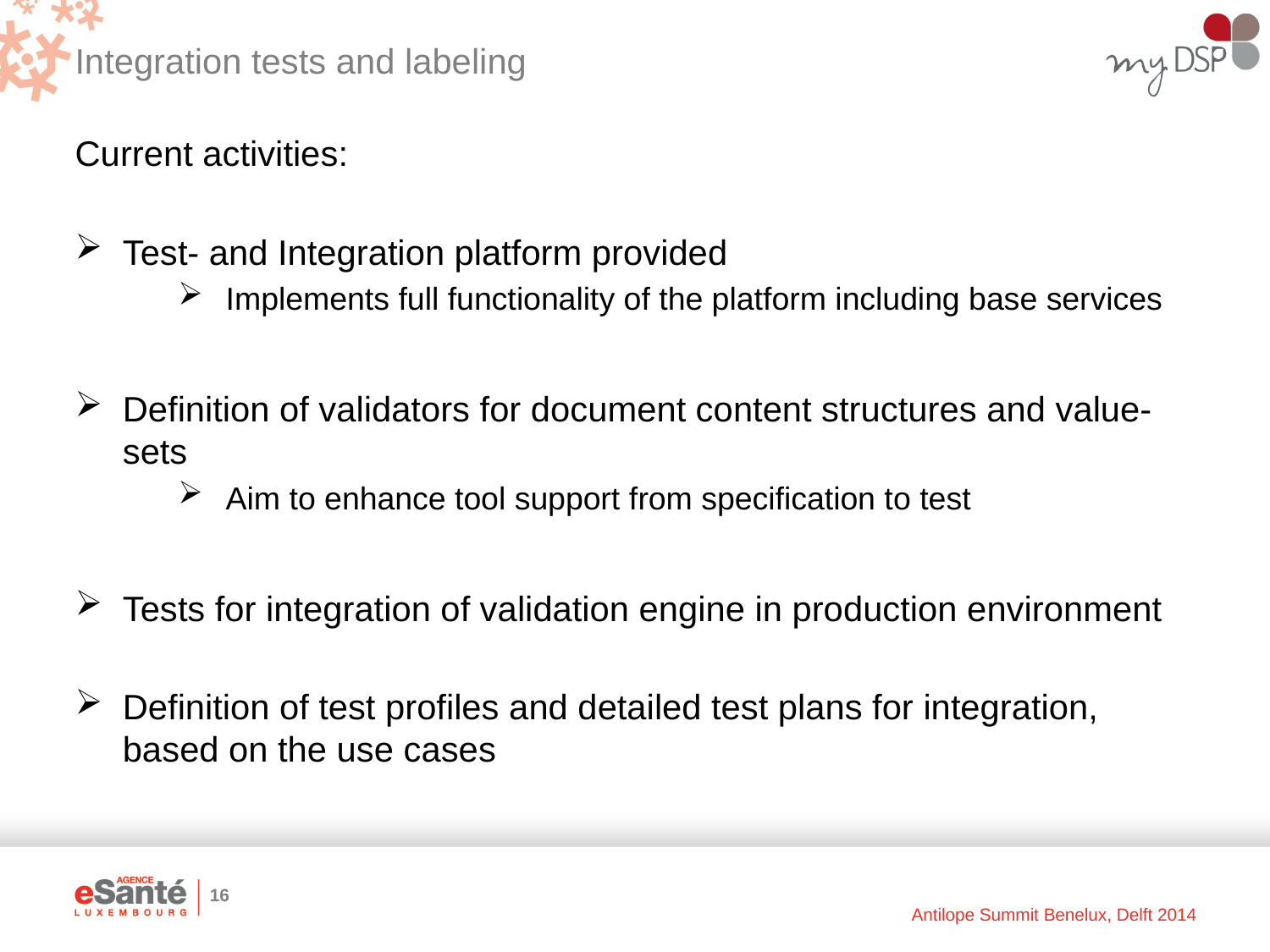

# Integration tests and labeling
Current activities:

Test- and Integration platform provided
Implements full functionality of the platform including base services

Definition of validators for document content structures and value-sets
Aim to enhance tool support from specification to test

Tests for integration of validation engine in production environment

Definition of test profiles and detailed test plans for integration, based on the use cases